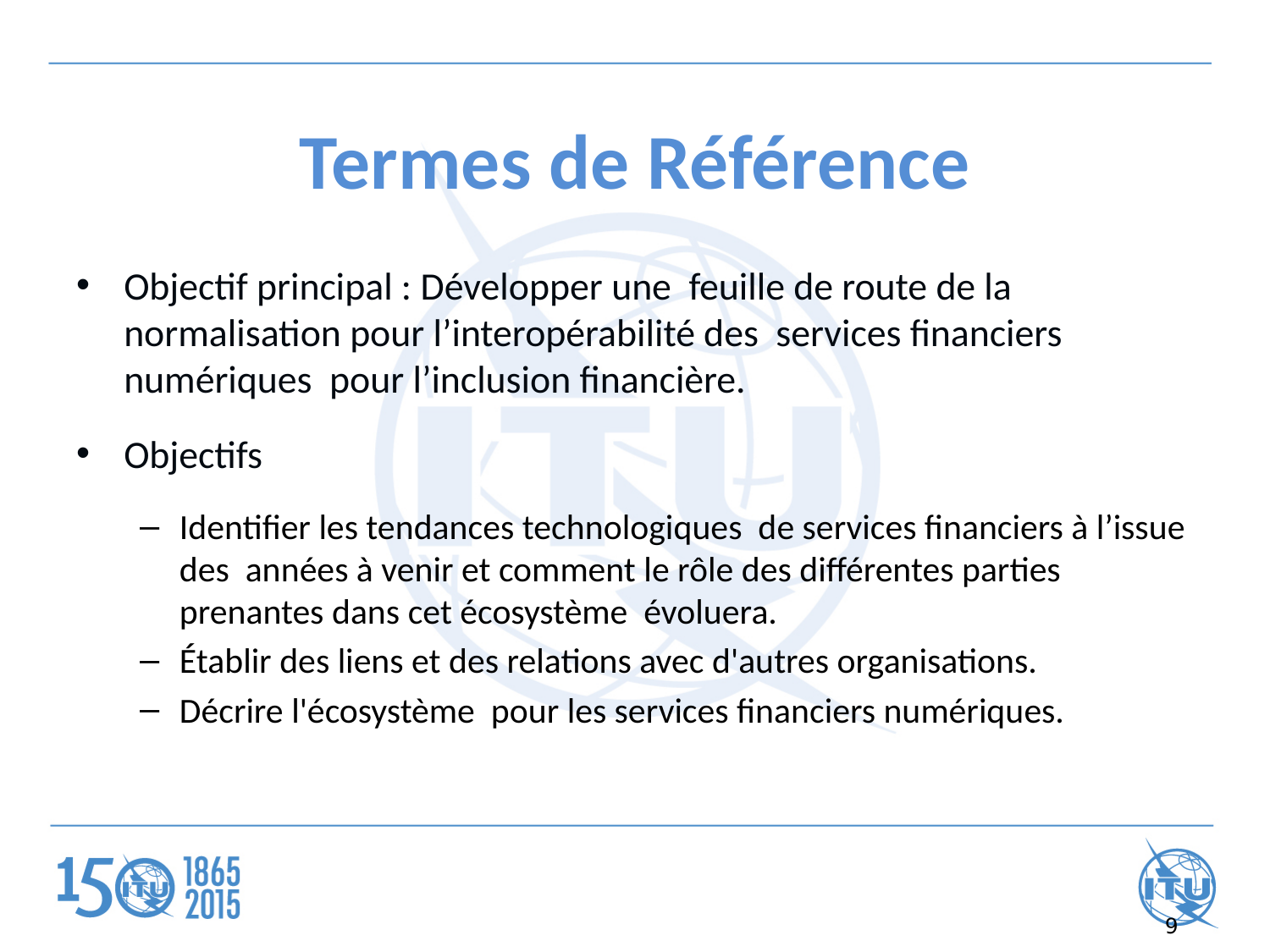

# Termes de Référence
Objectif principal : Développer une  feuille de route de la normalisation pour l’interopérabilité des  services financiers numériques  pour l’inclusion financière.
Objectifs
Identifier les tendances technologiques  de services financiers à l’issue des  années à venir et comment le rôle des différentes parties prenantes dans cet écosystème  évoluera.
Établir des liens et des relations avec d'autres organisations.
Décrire l'écosystème  pour les services financiers numériques.

9